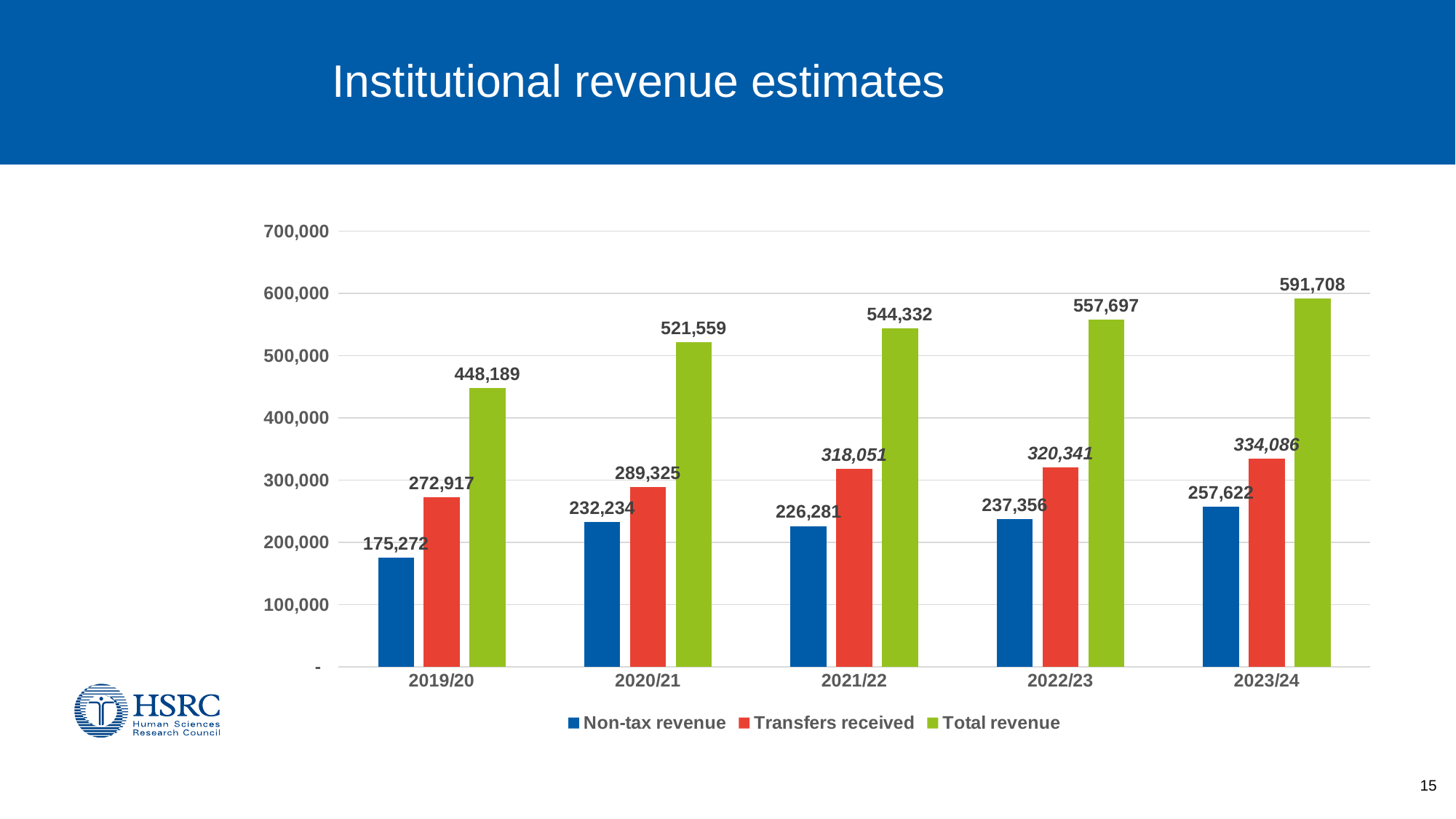

# Institutional revenue estimates

### Chart

| Category | Non-tax revenue | Transfers received | Total revenue |
|---|---|---|---|
| 2019/20 | 175272.0 | 272917.0 | 448189.0 |
| 2020/21 | 232234.0 | 289325.0 | 521559.0 |
| 2021/22 | 226281.0 | 318051.0 | 544332.0 |
| 2022/23 | 237356.0 | 320341.0 | 557697.0 |
| 2023/24 | 257622.0 | 334086.0 | 591708.0 |
15